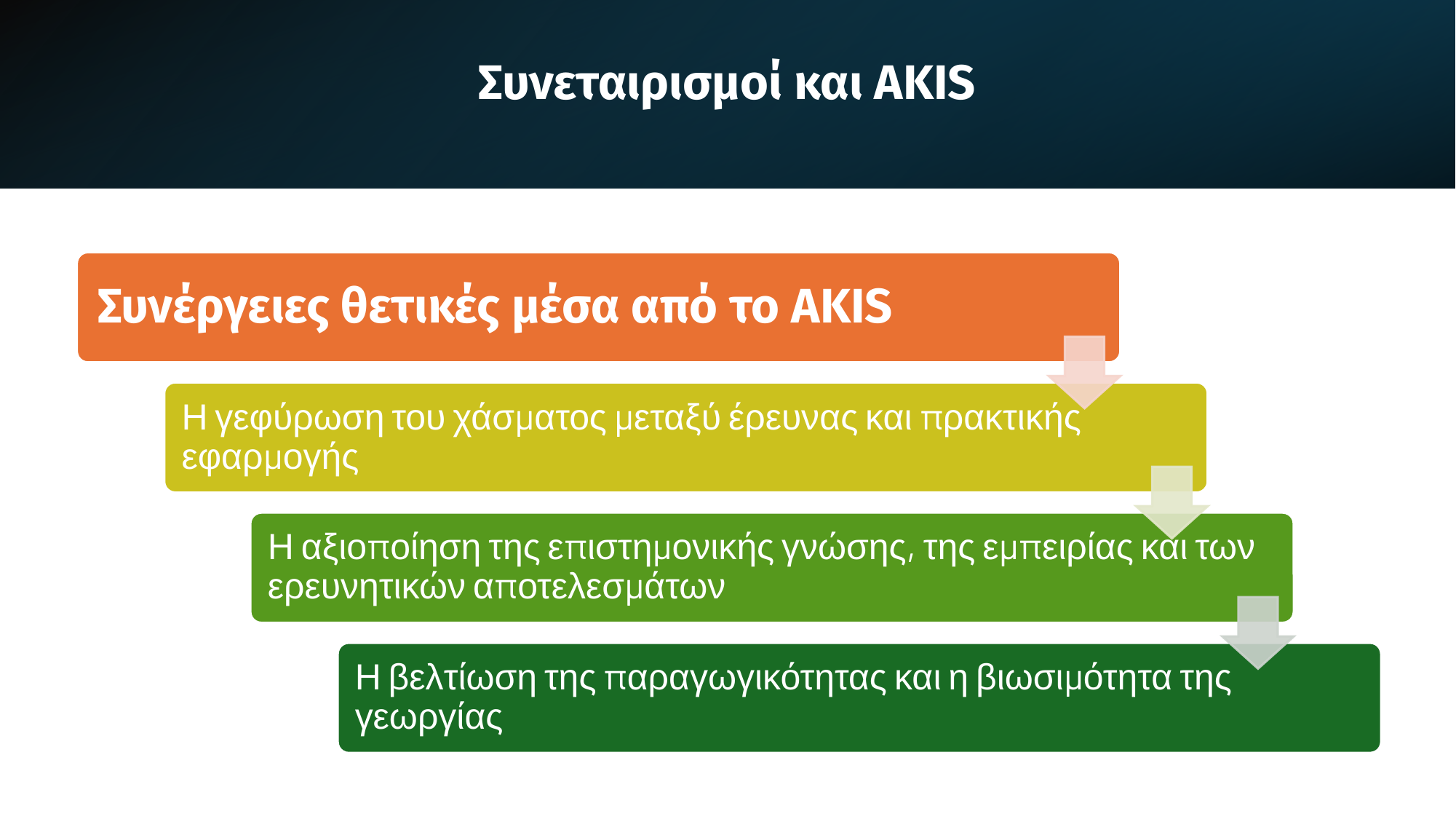

Συνεταιρισμοί και AKIS
Συνέργειες θετικές μέσα από το AKIS
Η γεφύρωση του χάσματος μεταξύ έρευνας και πρακτικής εφαρμογής
Η αξιοποίηση της επιστημονικής γνώσης, της εμπειρίας και των ερευνητικών αποτελεσμάτων
Η βελτίωση της παραγωγικότητας και η βιωσιμότητα της γεωργίας